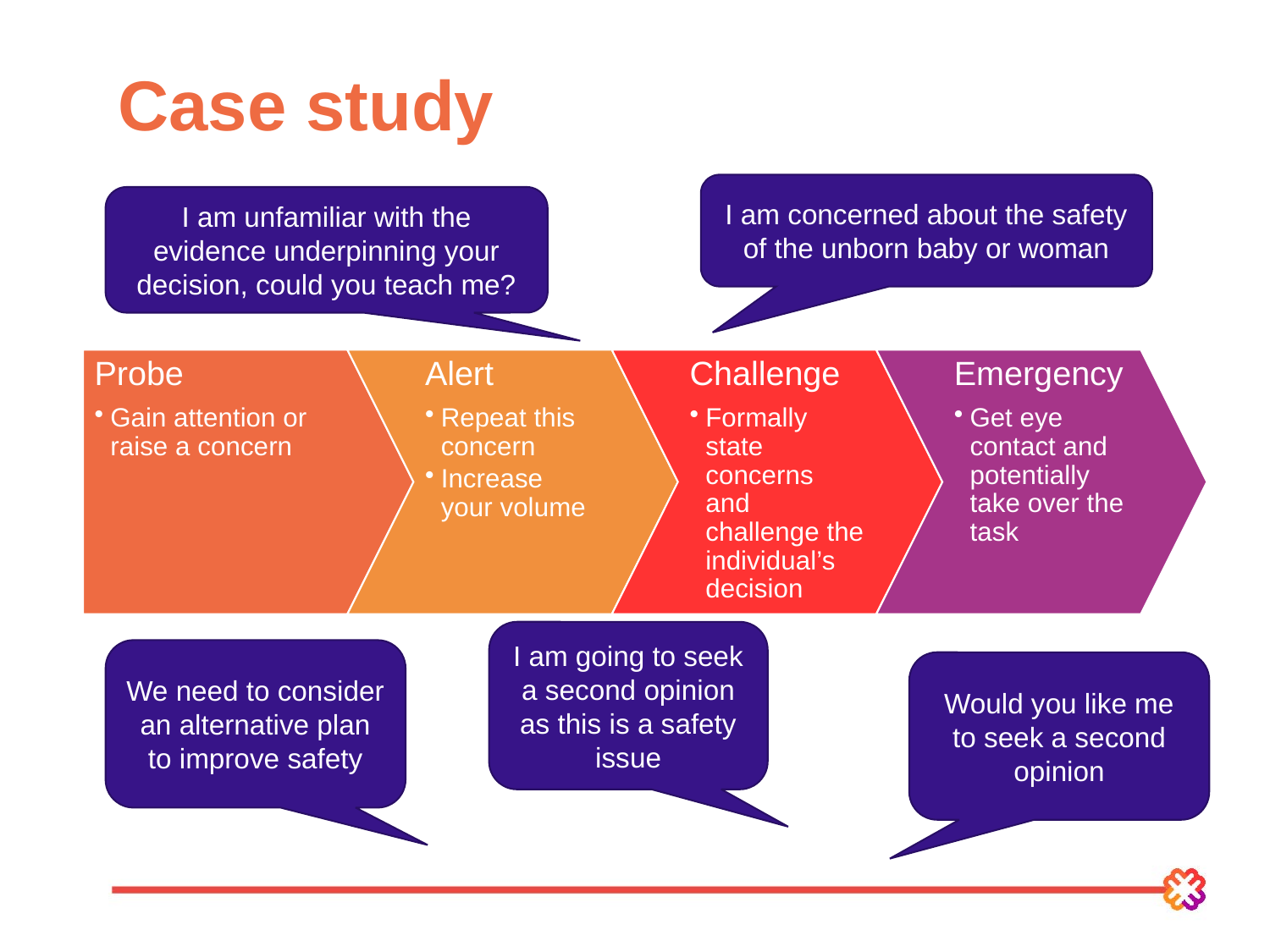

#
Case study
Probe
Gain attention or raise a concern
Alert
Repeat this concern
Increase your volume
Challenge
Formally state concerns and challenge the individual’s decision
Emergency
Get eye contact and potentially take over the task
I am concerned about the safety of the unborn baby or woman
I am unfamiliar with the evidence underpinning your decision, could you teach me?
I am going to seek a second opinion as this is a safety issue
We need to consider an alternative plan to improve safety
Would you like me to seek a second opinion